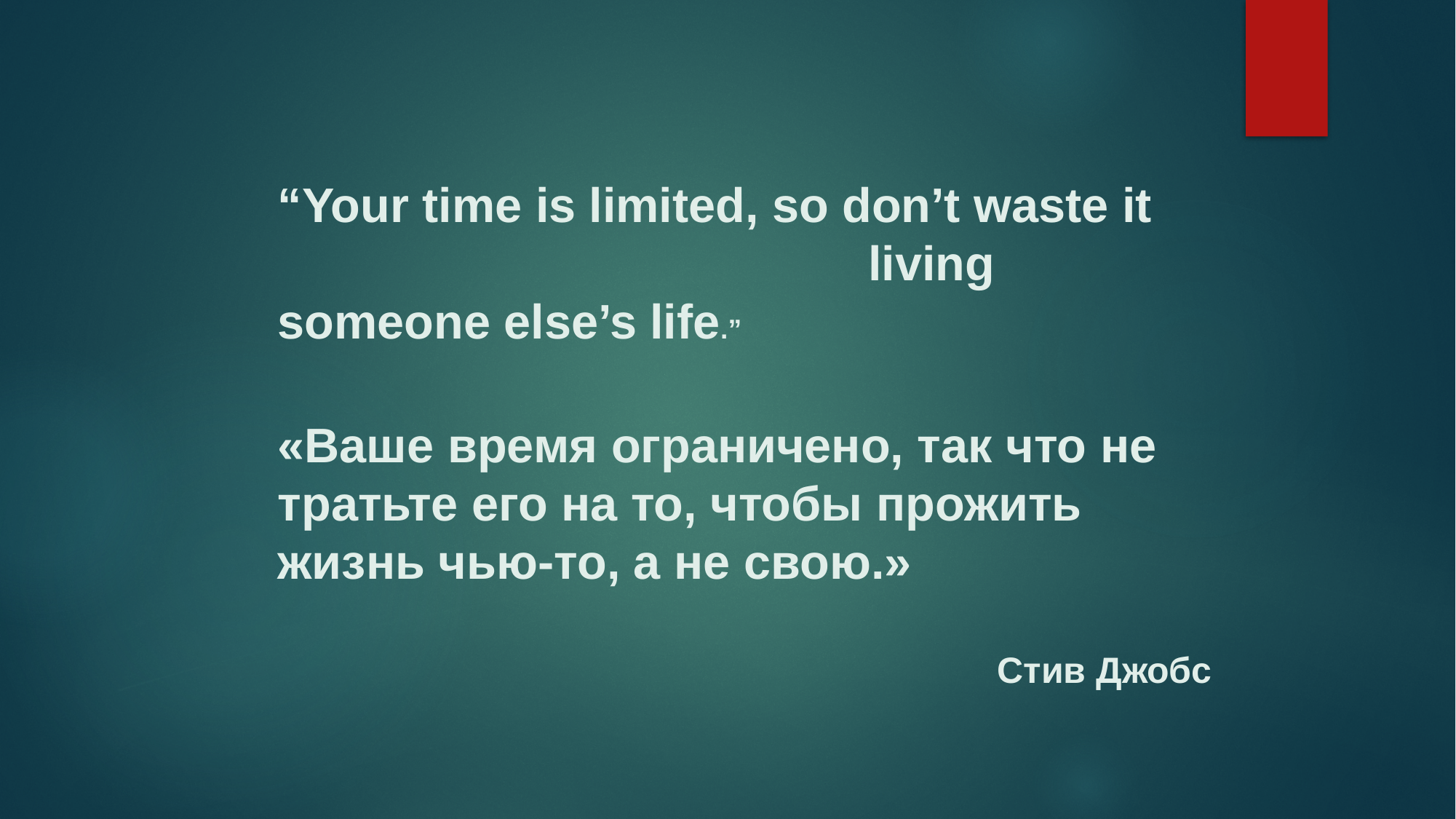

“Your time is limited, so don’t waste it                                                 living someone else’s life.”

«Ваше время ограничено, так что не тратьте его на то, чтобы прожить     жизнь чью-то, а не свою.»

Стив Джобс